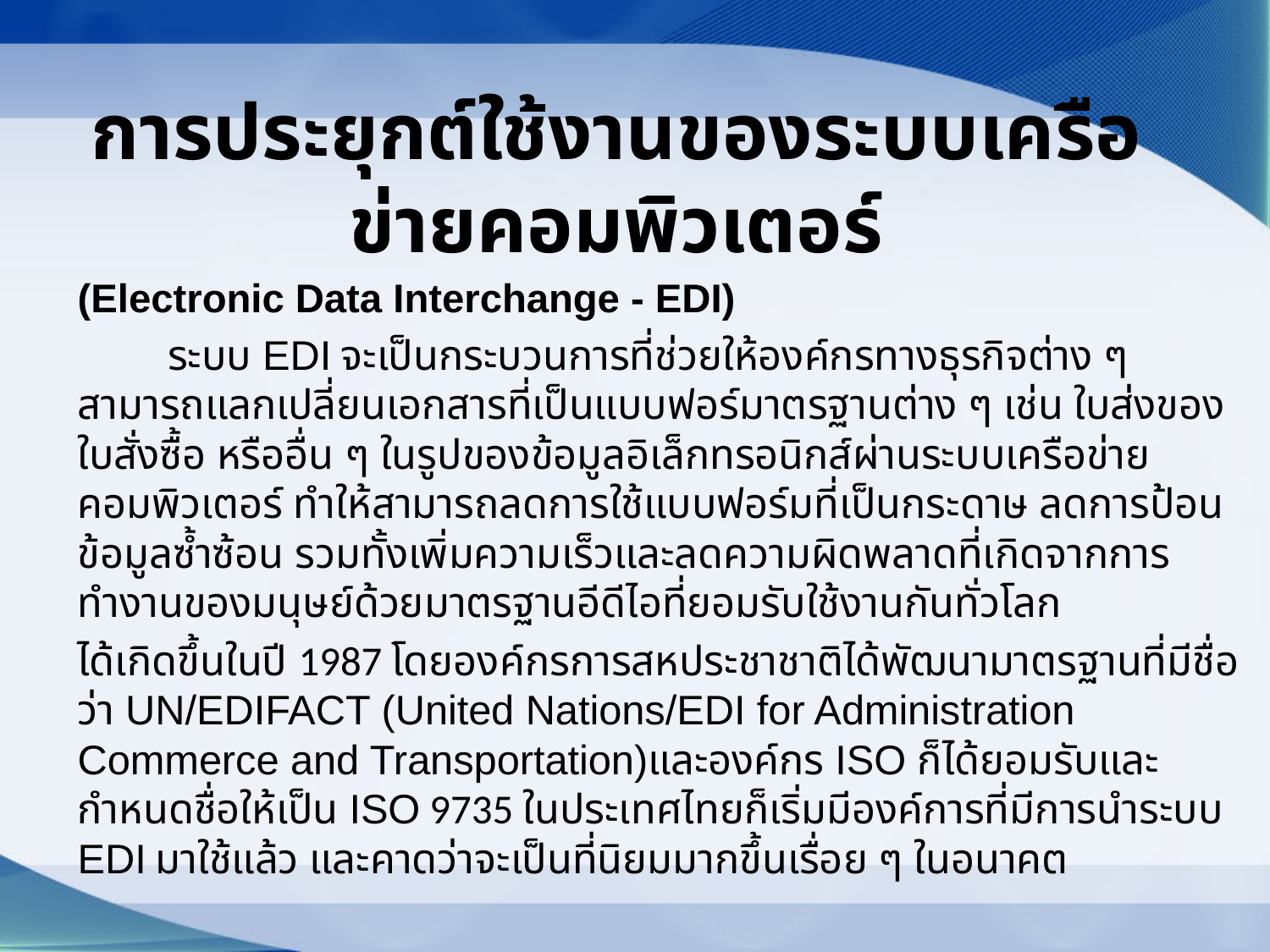

# การประยุกต์ใช้งานของระบบเครือข่ายคอมพิวเตอร์
(Electronic Data Interchange - EDI)
	ระบบ EDI จะเป็นกระบวนการที่ช่วยให้องค์กรทางธุรกิจต่าง ๆ สามารถแลกเปลี่ยนเอกสารที่เป็นแบบฟอร์มาตรฐานต่าง ๆ เช่น ใบส่งของ ใบสั่งซื้อ หรืออื่น ๆ ในรูปของข้อมูลอิเล็กทรอนิกส์ผ่านระบบเครือข่ายคอมพิวเตอร์ ทำให้สามารถลดการใช้แบบฟอร์มที่เป็นกระดาษ ลดการป้อนข้อมูลซ้ำซ้อน รวมทั้งเพิ่มความเร็วและลดความผิดพลาดที่เกิดจากการทำงานของมนุษย์ด้วยมาตรฐานอีดีไอที่ยอมรับใช้งานกันทั่วโลก
ได้เกิดขึ้นในปี 1987 โดยองค์กรการสหประชาชาติได้พัฒนามาตรฐานที่มีชื่อว่า UN/EDIFACT (United Nations/EDI for Administration Commerce and Transportation)และองค์กร ISO ก็ได้ยอมรับและกำหนดชื่อให้เป็น ISO 9735 ในประเทศไทยก็เริ่มมีองค์การที่มีการนำระบบ EDI มาใช้แล้ว และคาดว่าจะเป็นที่นิยมมากขึ้นเรื่อย ๆ ในอนาคต